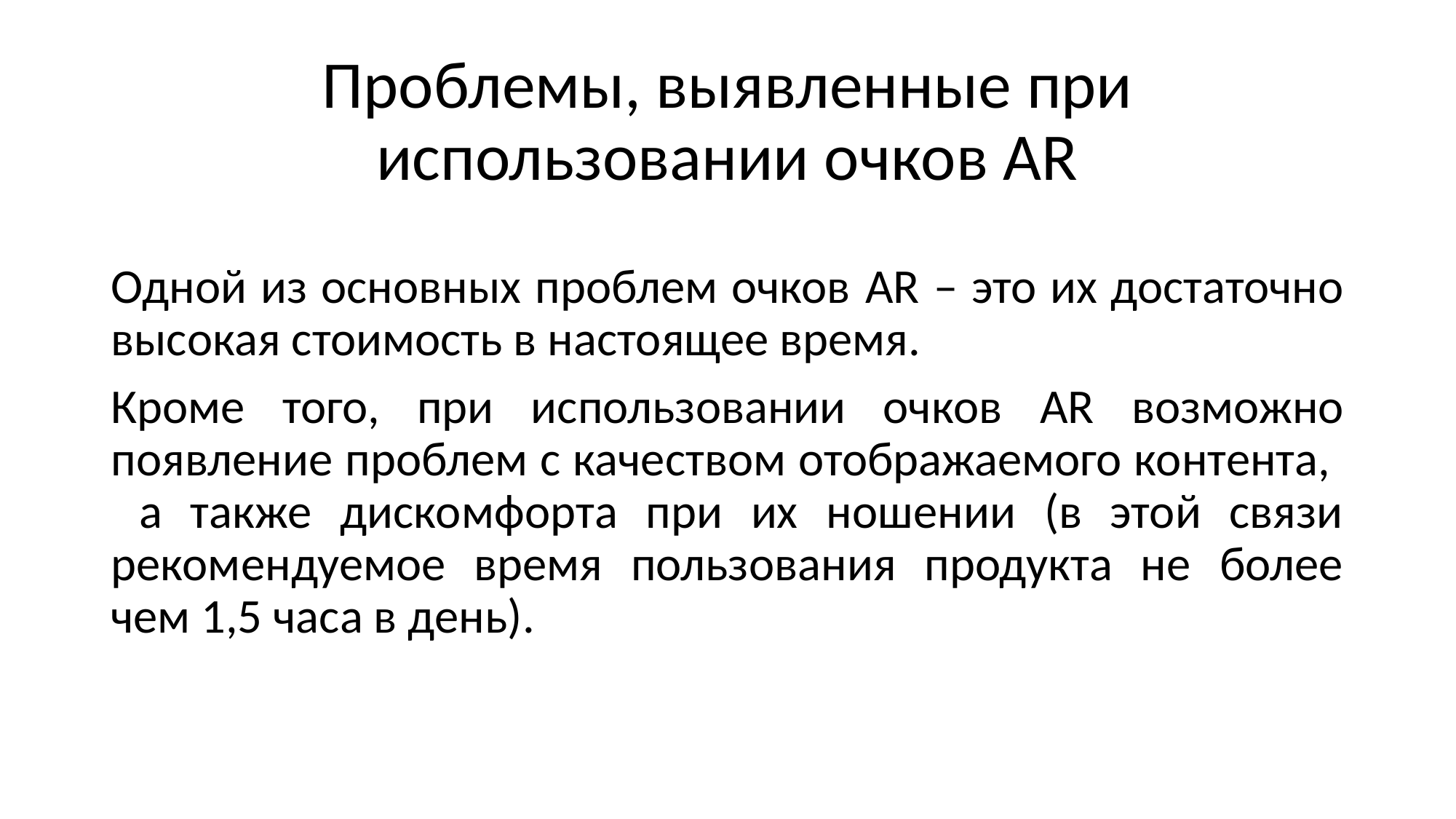

# Проблемы, выявленные при использовании очков AR
Одной из основных проблем очков AR – это их достаточно высокая стоимость в настоящее время.
Кроме того, при использовании очков AR возможно появление проблем с качеством отображаемого контента,   а также дискомфорта при их ношении (в этой связи рекомендуемое время пользования продукта не более чем 1,5 часа в день).